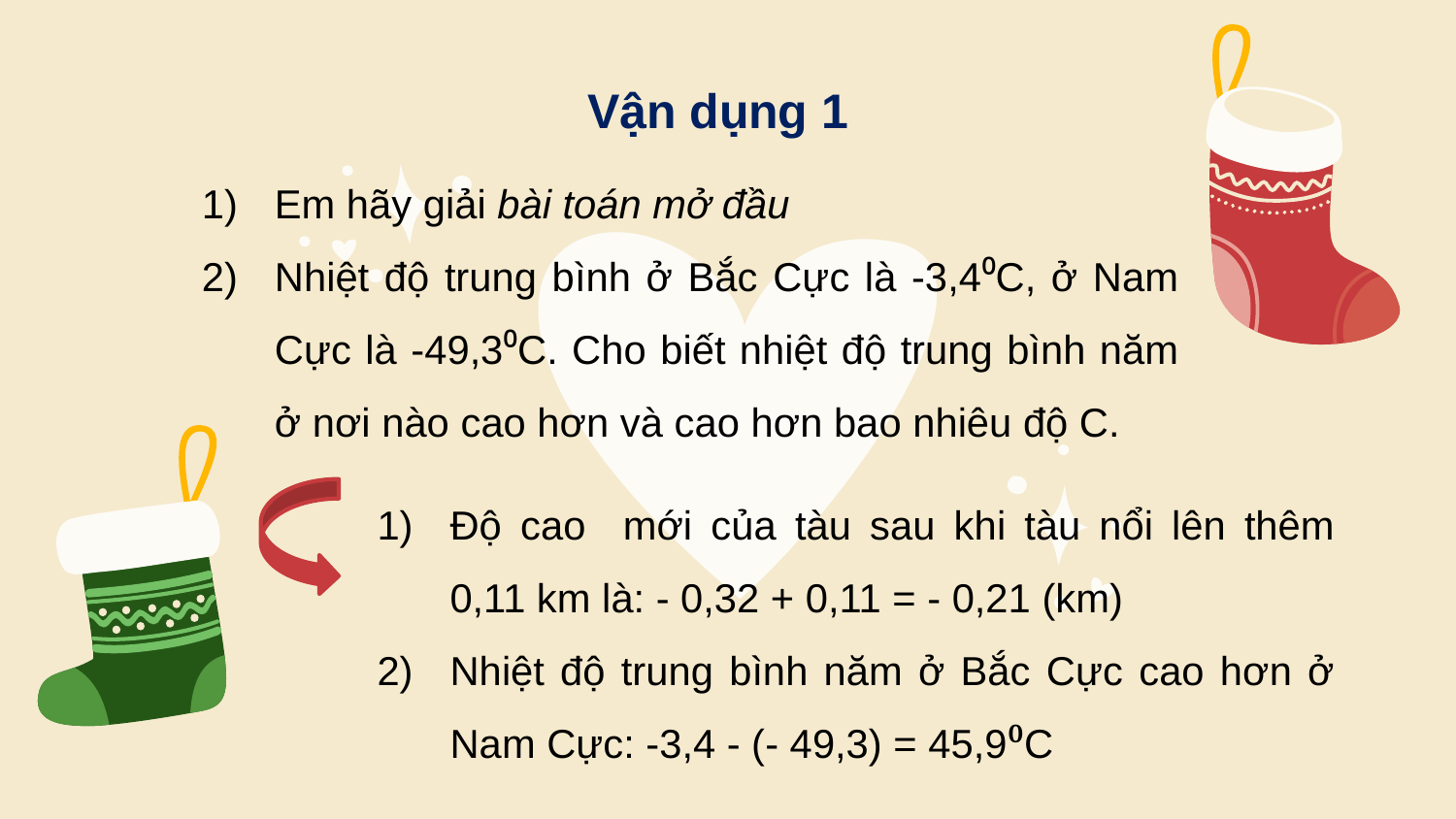

# Vận dụng 1
Em hãy giải bài toán mở đầu
Nhiệt độ trung bình ở Bắc Cực là -3,4⁰C, ở Nam Cực là -49,3⁰C. Cho biết nhiệt độ trung bình năm ở nơi nào cao hơn và cao hơn bao nhiêu độ C.

Độ cao  mới của tàu sau khi tàu nổi lên thêm 0,11 km là: - 0,32 + 0,11 = - 0,21 (km)
Nhiệt độ trung bình năm ở Bắc Cực cao hơn ở Nam Cực: -3,4 - (- 49,3) = 45,9⁰C